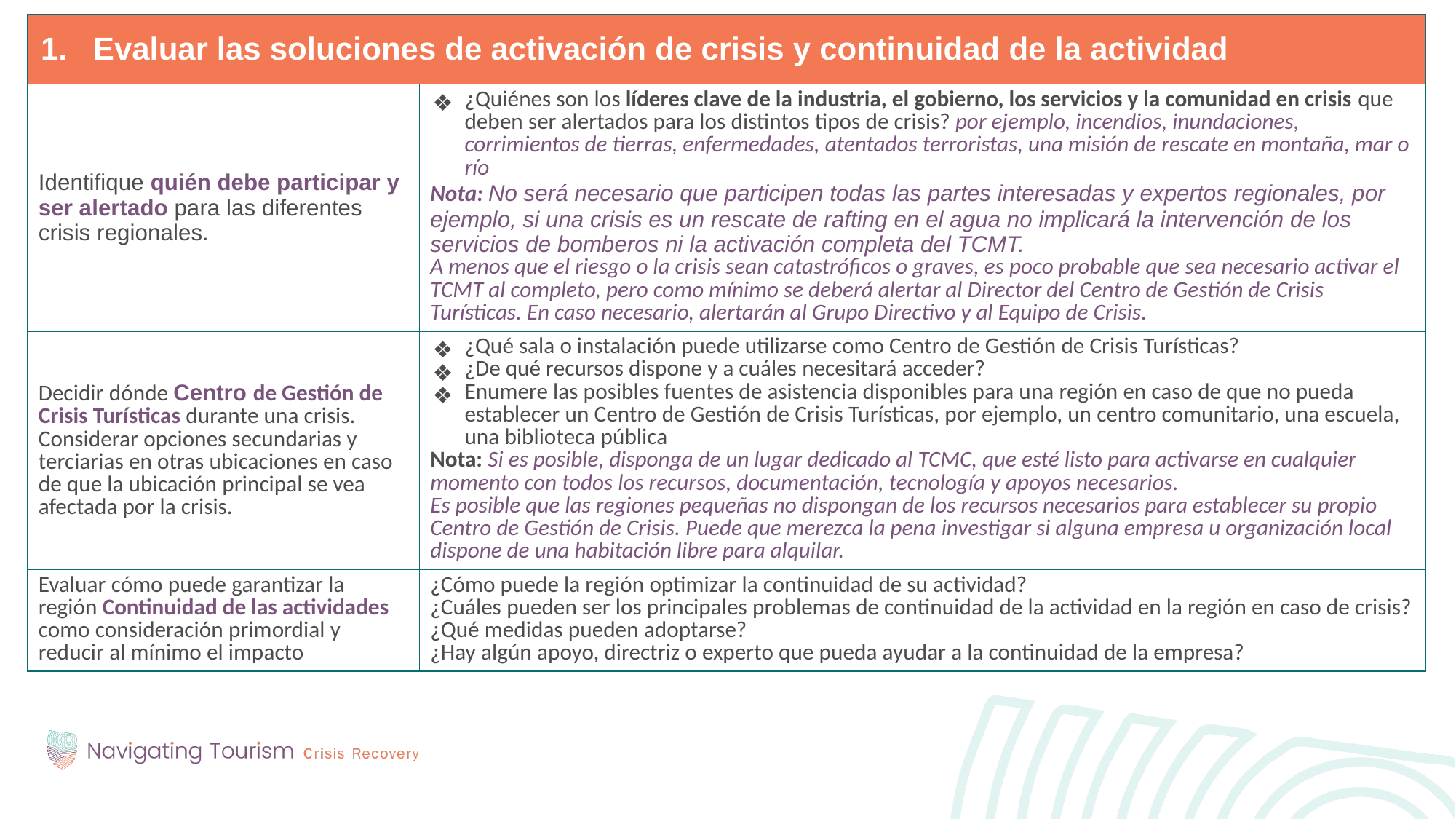

| Evaluar las soluciones de activación de crisis y continuidad de la actividad |  |
| --- | --- |
| Identifique quién debe participar y ser alertado para las diferentes crisis regionales. | ¿Quiénes son los líderes clave de la industria, el gobierno, los servicios y la comunidad en crisis que deben ser alertados para los distintos tipos de crisis? por ejemplo, incendios, inundaciones, corrimientos de tierras, enfermedades, atentados terroristas, una misión de rescate en montaña, mar o río Nota: No será necesario que participen todas las partes interesadas y expertos regionales, por ejemplo, si una crisis es un rescate de rafting en el agua no implicará la intervención de los servicios de bomberos ni la activación completa del TCMT. A menos que el riesgo o la crisis sean catastróficos o graves, es poco probable que sea necesario activar el TCMT al completo, pero como mínimo se deberá alertar al Director del Centro de Gestión de Crisis Turísticas. En caso necesario, alertarán al Grupo Directivo y al Equipo de Crisis. |
| Decidir dónde Centro de Gestión de Crisis Turísticas durante una crisis. Considerar opciones secundarias y terciarias en otras ubicaciones en caso de que la ubicación principal se vea afectada por la crisis. | ¿Qué sala o instalación puede utilizarse como Centro de Gestión de Crisis Turísticas? ¿De qué recursos dispone y a cuáles necesitará acceder? Enumere las posibles fuentes de asistencia disponibles para una región en caso de que no pueda establecer un Centro de Gestión de Crisis Turísticas, por ejemplo, un centro comunitario, una escuela, una biblioteca pública Nota: Si es posible, disponga de un lugar dedicado al TCMC, que esté listo para activarse en cualquier momento con todos los recursos, documentación, tecnología y apoyos necesarios. Es posible que las regiones pequeñas no dispongan de los recursos necesarios para establecer su propio Centro de Gestión de Crisis. Puede que merezca la pena investigar si alguna empresa u organización local dispone de una habitación libre para alquilar. |
| Evaluar cómo puede garantizar la región Continuidad de las actividades como consideración primordial y reducir al mínimo el impacto | ¿Cómo puede la región optimizar la continuidad de su actividad? ¿Cuáles pueden ser los principales problemas de continuidad de la actividad en la región en caso de crisis? ¿Qué medidas pueden adoptarse? ¿Hay algún apoyo, directriz o experto que pueda ayudar a la continuidad de la empresa? |